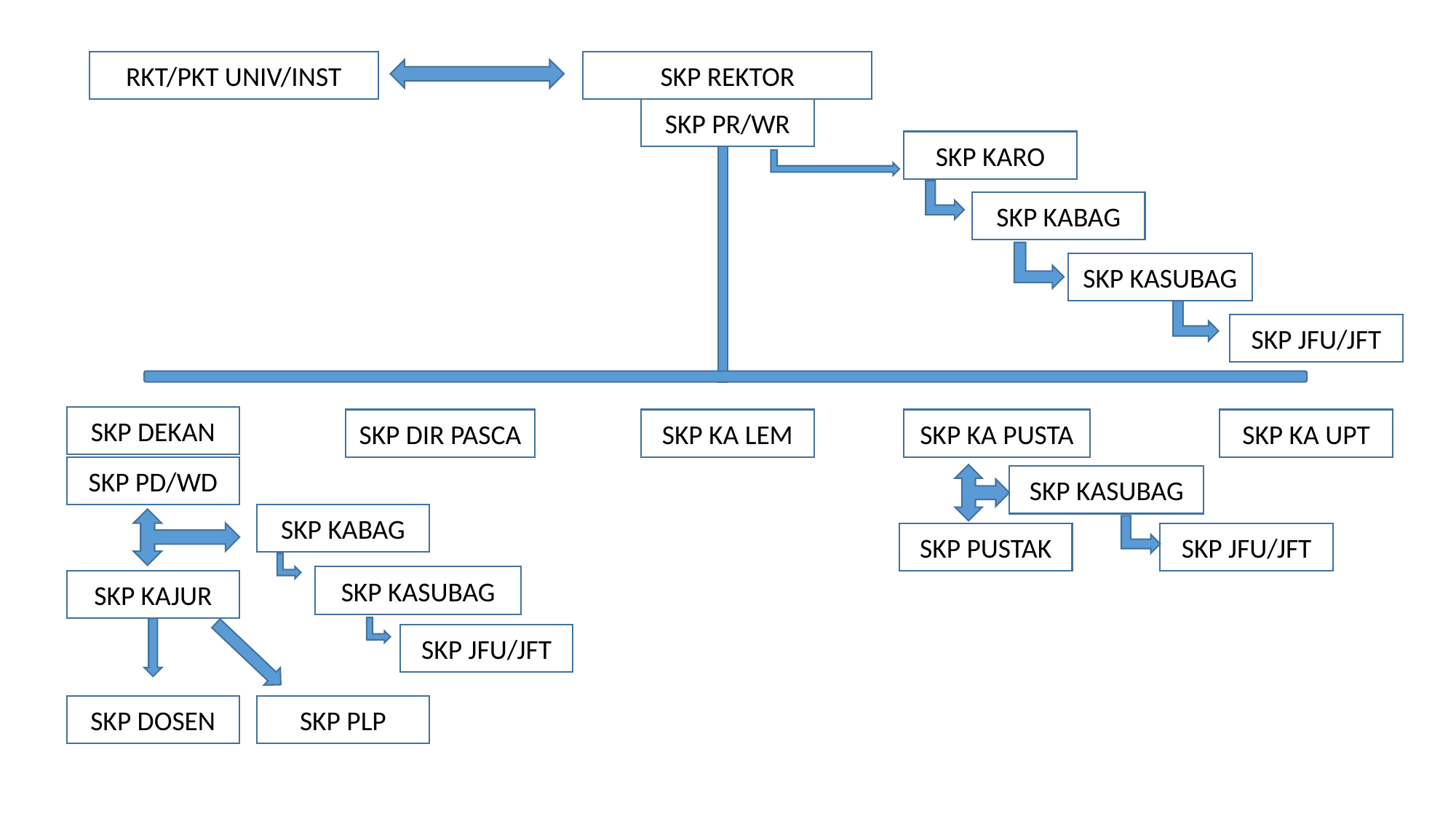

SKP REKTOR
RKT/PKT UNIV/INST

SKP PR/WR
SKP KARO

SKP KABAG

SKP KASUBAG

SKP JFU/JFT

SKP DEKAN
SKP DIR PASCA
SKP KA LEM
SKP KA PUSTA
SKP KA UPT
SKP PD/WD

SKP KASUBAG

SKP KABAG

SKP PUSTAK
SKP JFU/JFT

SKP KASUBAG
SKP KAJUR

SKP JFU/JFT
SKP PLP
SKP DOSEN